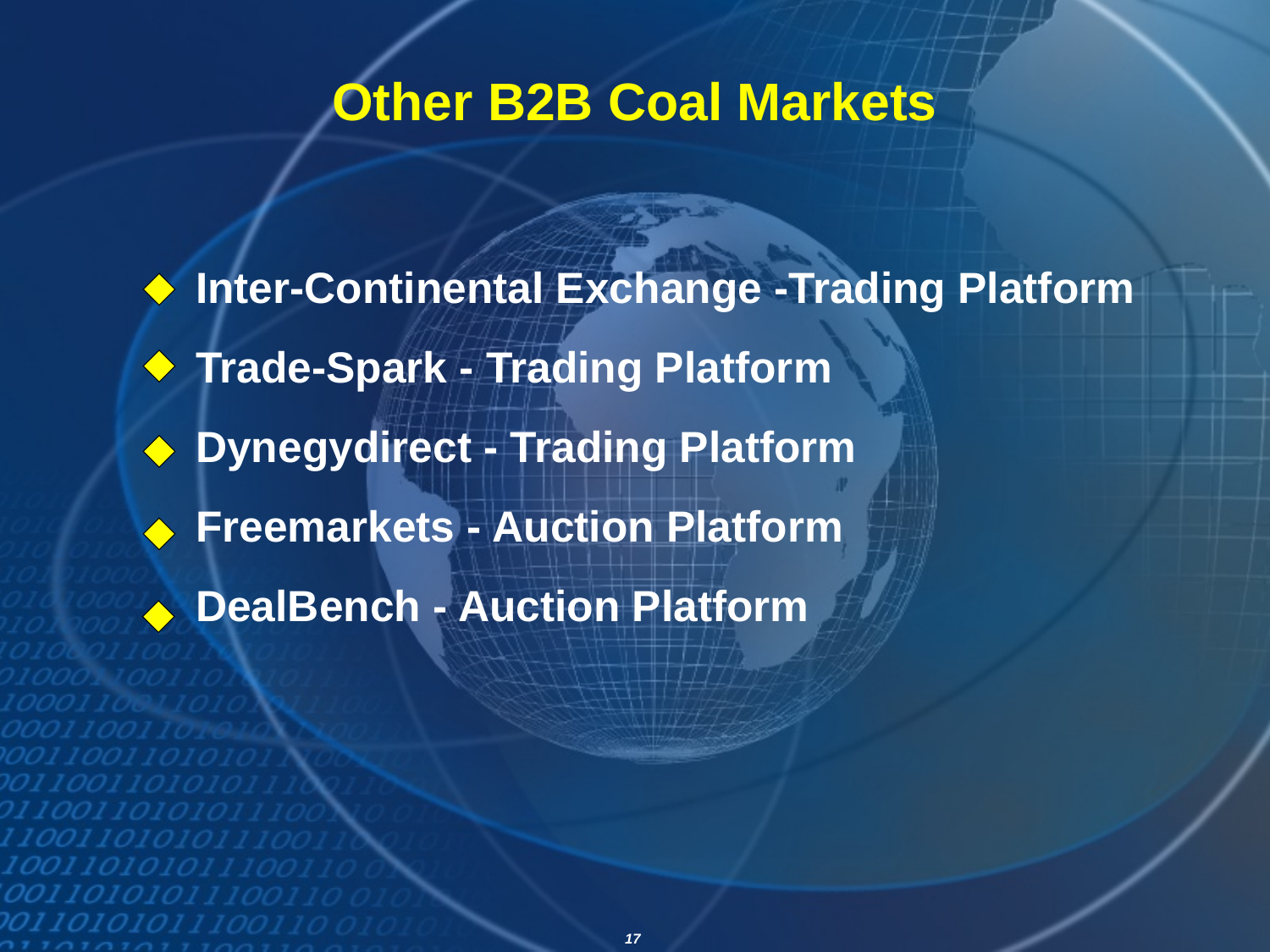

# Other B2B Coal Markets
Inter-Continental Exchange -Trading Platform
Trade-Spark - Trading Platform
Dynegydirect - Trading Platform
Freemarkets - Auction Platform
DealBench - Auction Platform